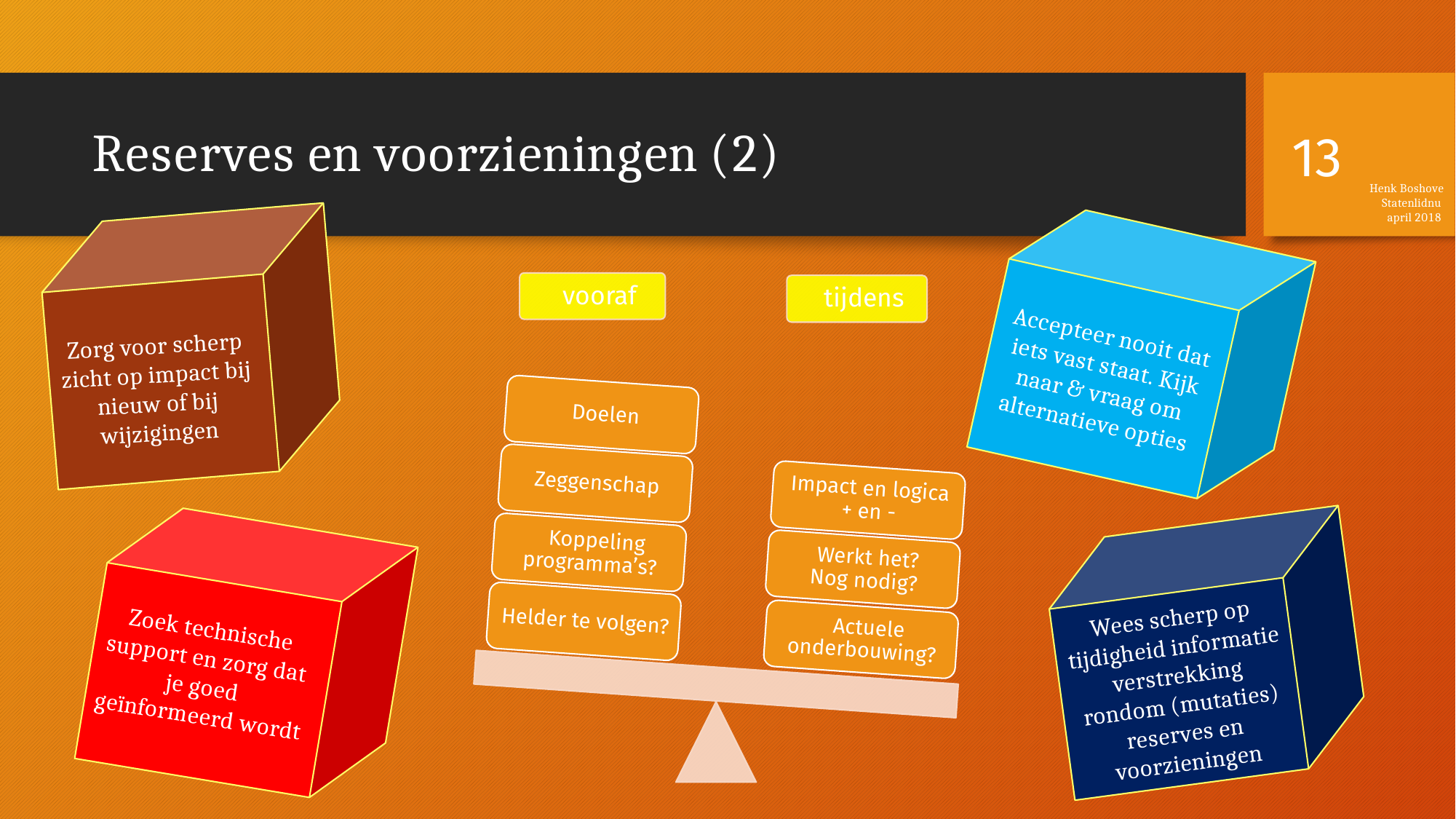

13
# Reserves en voorzieningen (2)
Henk Boshove
Statenlidnu
april 2018

Accepteer nooit dat iets vast staat. Kijk naar & vraag om alternatieve opties
  vooraf
  tijdens
  Actuele onderbouwing?
 Werkt het?
Nog nodig?
 Doelen
 Zeggenschap
Impact en logica
+ en -
Helder te volgen?
  Koppeling programma’s?
Zorg voor scherp zicht op impact bij nieuw of bij wijzigingen

Wees scherp op tijdigheid informatie verstrekking rondom (mutaties) reserves en voorzieningen
Zoek technische support en zorg dat je goed geïnformeerd wordt